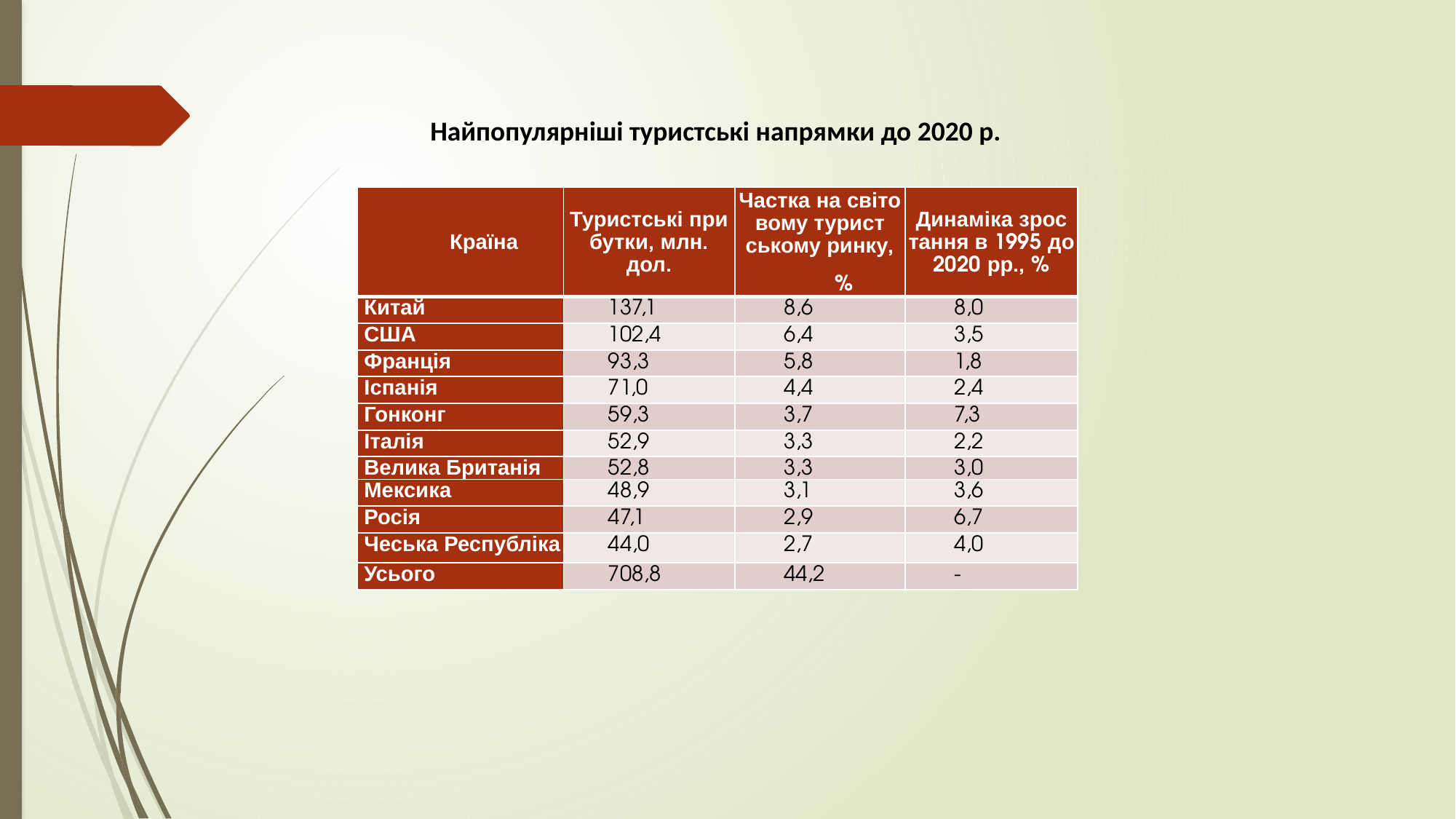

Найпопулярніші туристські напрямки до 2020 р.
| Країна | Туристські при­бутки, млн. дол. | Частка на світо­вому турист­ському ринку, % | Динаміка зрос­тання в 1995 до ­2020 рр., % |
| --- | --- | --- | --- |
| Китай | 137,1 | 8,6 | 8,0 |
| США | 102,4 | 6,4 | 3,5 |
| Франція | 93,3 | 5,8 | 1,8 |
| Іспанія | 71,0 | 4,4 | 2,4 |
| Гонконг | 59,3 | 3,7 | 7,3 |
| Італія | 52,9 | 3,3 | 2,2 |
| Велика Британія | 52,8 | 3,3 | 3,0 |
| Мексика | 48,9 | 3,1 | 3,6 |
| Росія | 47,1 | 2,9 | 6,7 |
| Чеська Республіка | 44,0 | 2,7 | 4,0 |
| Усього | 708,8 | 44,2 | - |